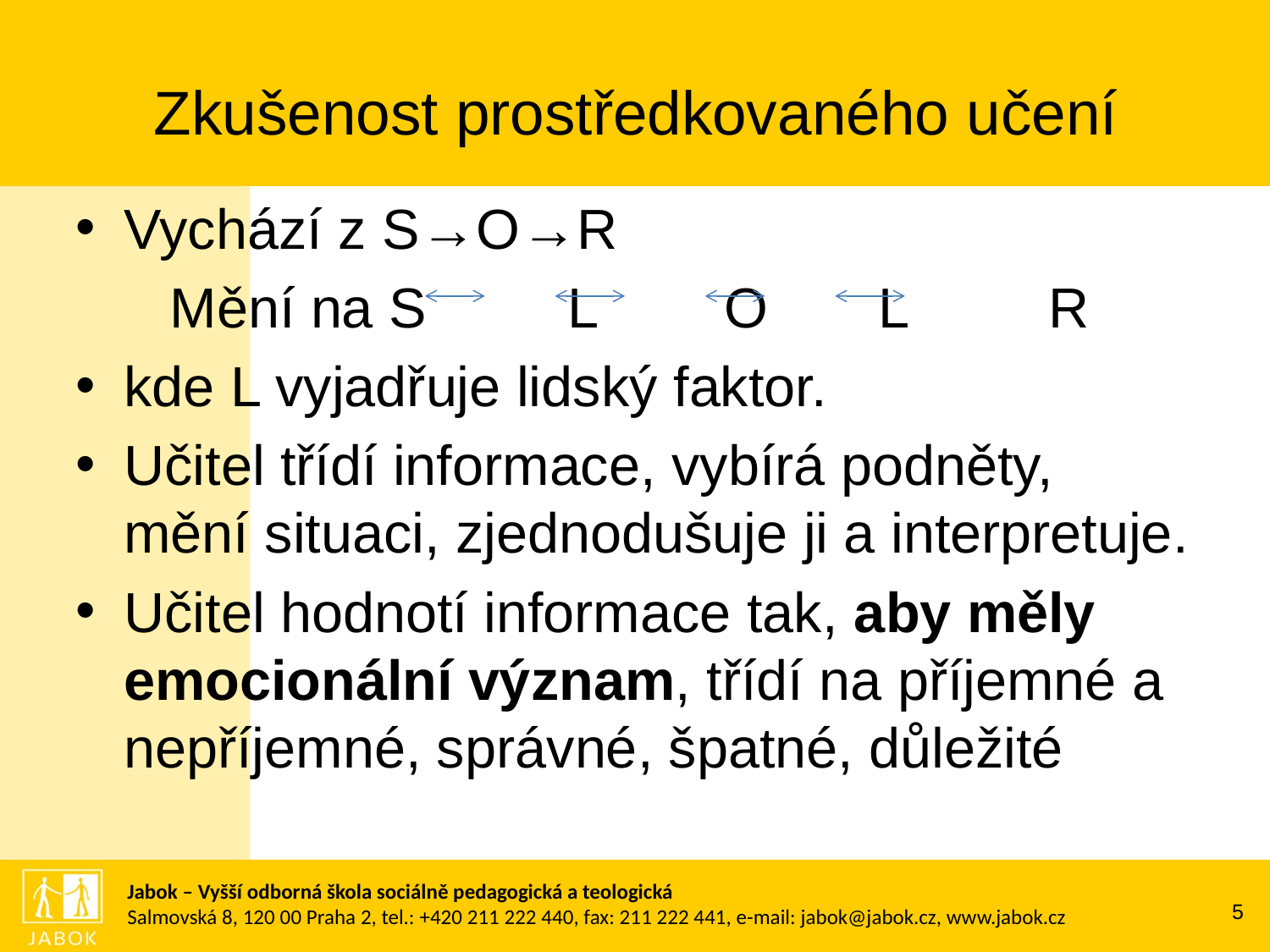

# Zkušenost prostředkovaného učení
Vychází z S→O→R
      Mění na S         L        O       L         R
kde L vyjadřuje lidský faktor.
Učitel třídí informace, vybírá podněty, mění situaci, zjednodušuje ji a interpretuje.
Učitel hodnotí informace tak, aby měly emocionální význam, třídí na příjemné a nepříjemné, správné, špatné, důležité